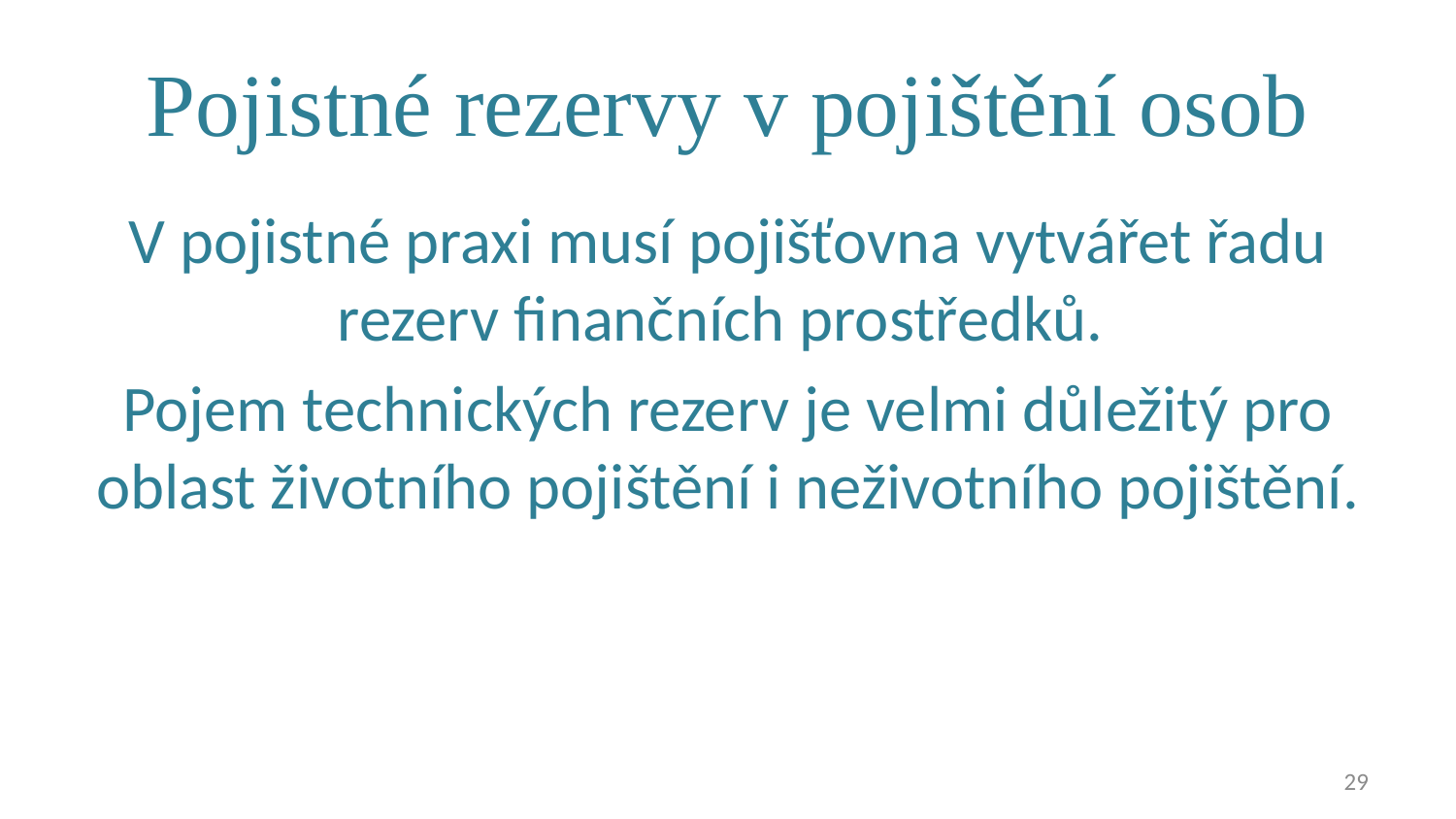

# Pojistné rezervy v pojištění osob
V pojistné praxi musí pojišťovna vytvářet řadu rezerv finančních prostředků.
Pojem technických rezerv je velmi důležitý pro oblast životního pojištění i neživotního pojištění.
29